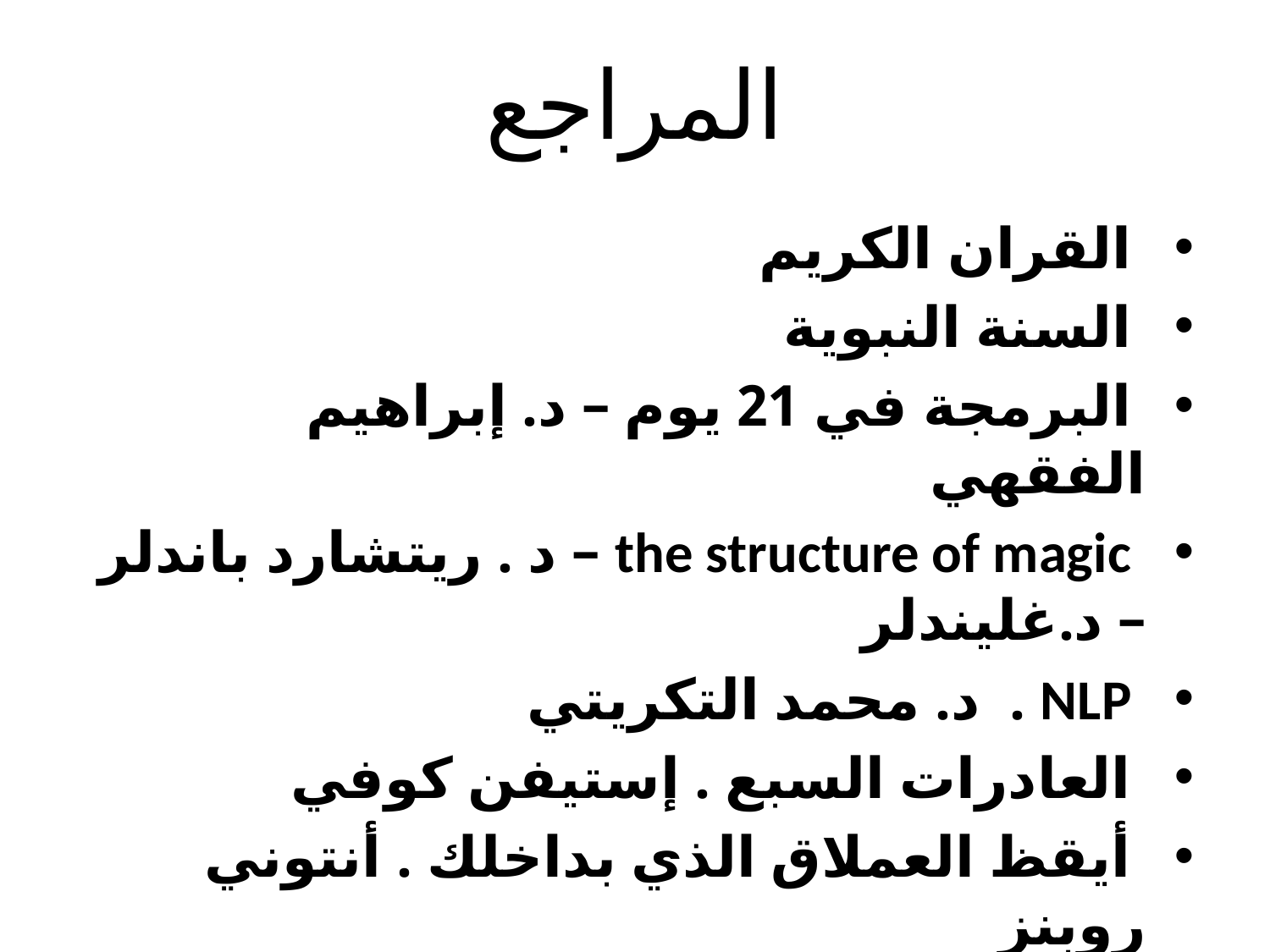

المراجع
 القران الكريم
 السنة النبوية
 البرمجة في 21 يوم – د. إبراهيم الفقهي
 the structure of magic – د . ريتشارد باندلر – د.غليندلر
 NLP .  د. محمد التكريتي
 العادرات السبع . إستيفن كوفي
 أيقظ العملاق الذي بداخلك . أنتوني روبنز